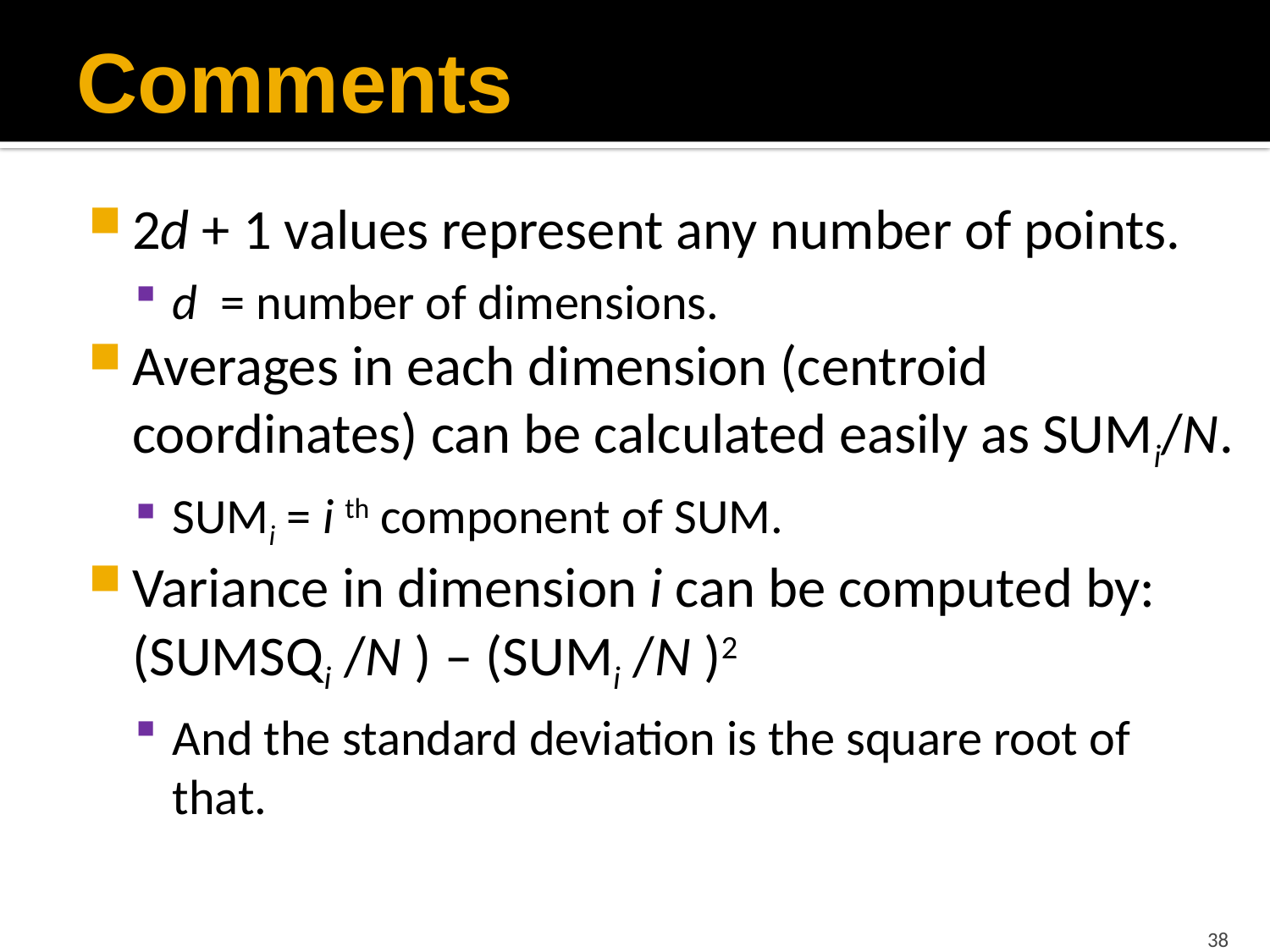

# Comments
2d + 1 values represent any number of points.
d  = number of dimensions.
Averages in each dimension (centroid coordinates) can be calculated easily as SUMi/N.
SUMi = i th component of SUM.
Variance in dimension i can be computed by: (SUMSQi /N ) – (SUMi /N )2
And the standard deviation is the square root of that.
38